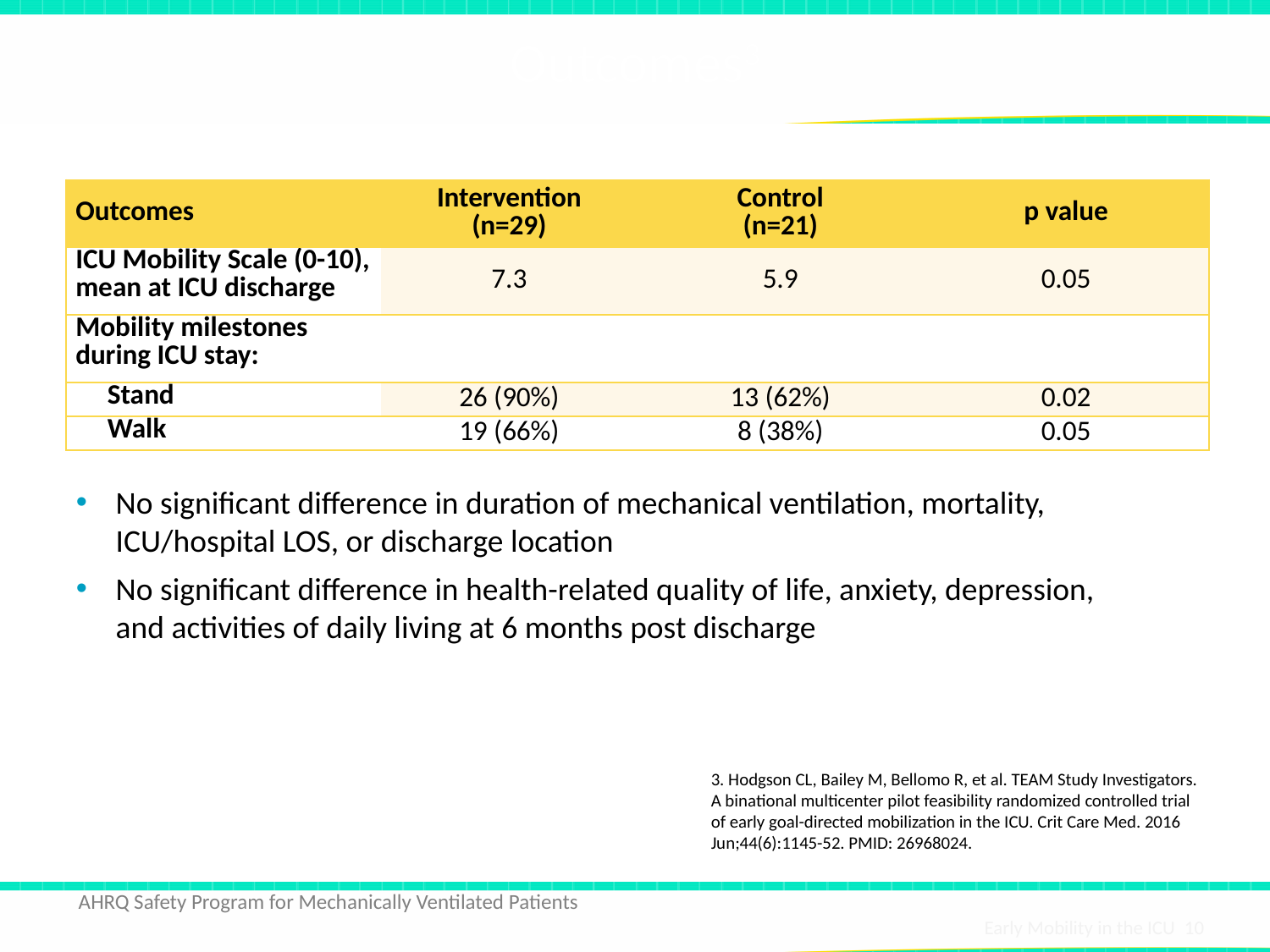

# Outcomes3
| Outcomes | Intervention (n=29) | Control (n=21) | p value |
| --- | --- | --- | --- |
| ICU Mobility Scale (0-10), mean at ICU discharge | 7.3 | 5.9 | 0.05 |
| Mobility milestones during ICU stay: |  |  |  |
| Stand | 26 (90%) | 13 (62%) | 0.02 |
| Walk | 19 (66%) | 8 (38%) | 0.05 |
No significant difference in duration of mechanical ventilation, mortality, ICU/hospital LOS, or discharge location
No significant difference in health-related quality of life, anxiety, depression, and activities of daily living at 6 months post discharge

3. Hodgson CL, Bailey M, Bellomo R, et al. TEAM Study Investigators. A binational multicenter pilot feasibility randomized controlled trial of early goal-directed mobilization in the ICU. Crit Care Med. 2016 Jun;44(6):1145-52. PMID: 26968024.